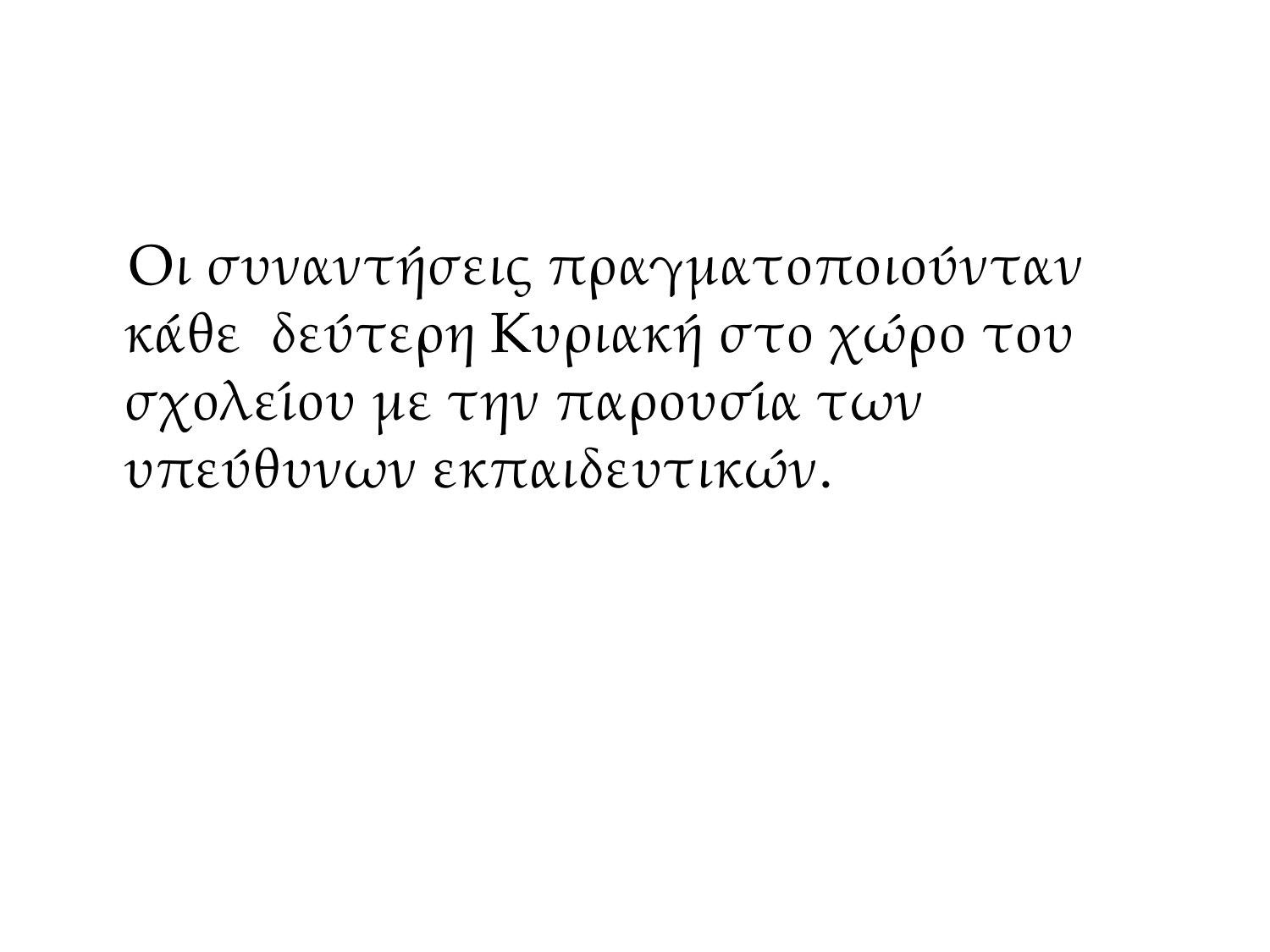

#
    Οι συναντήσεις πραγματοποιούνταν κάθε  δεύτερη Κυριακή στο χώρο του σχολείου με την παρουσία των υπεύθυνων εκπαιδευτικών.